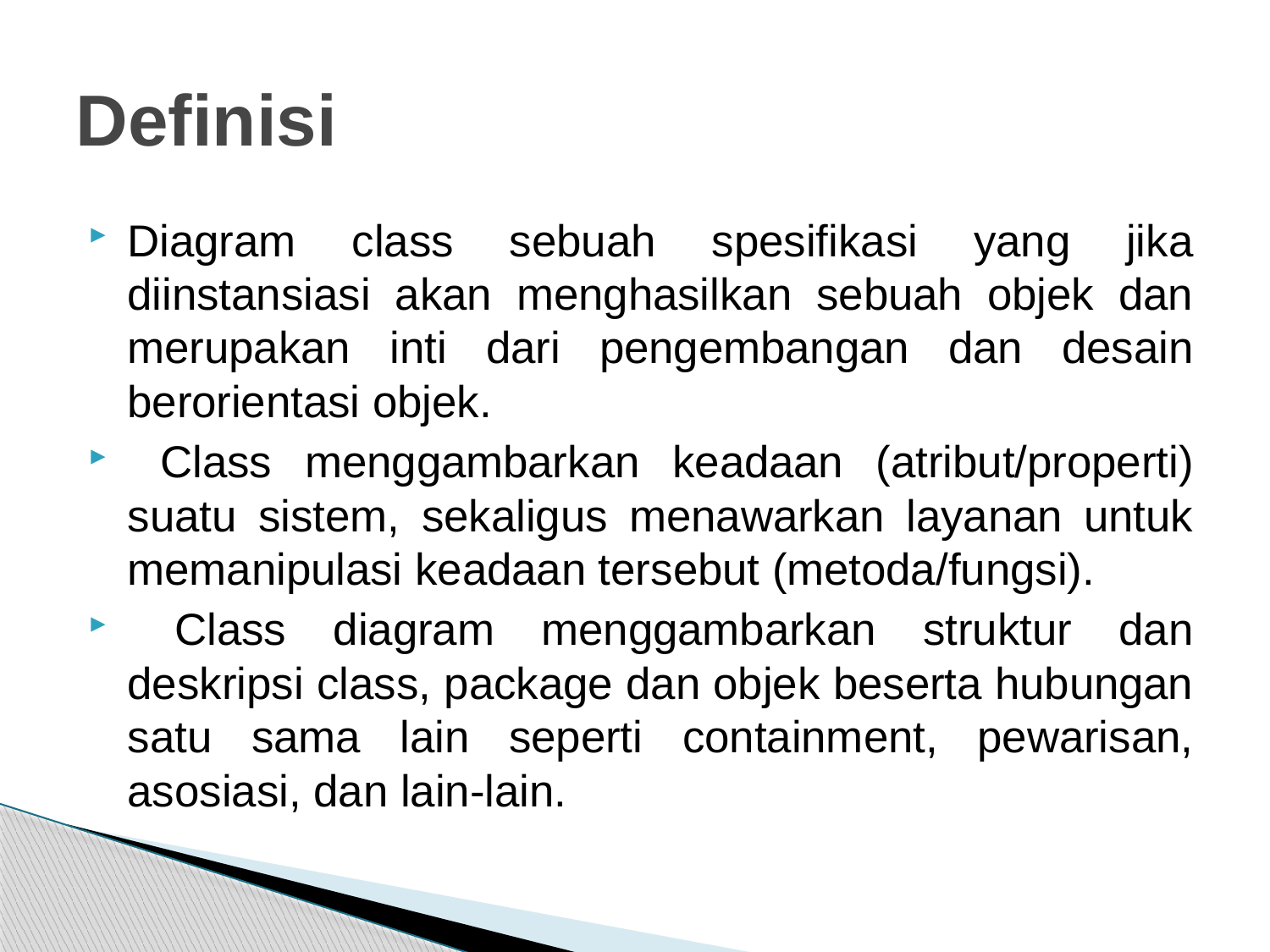

# Definisi
Diagram class sebuah spesifikasi yang jika diinstansiasi akan menghasilkan sebuah objek dan merupakan inti dari pengembangan dan desain berorientasi objek.
 Class menggambarkan keadaan (atribut/properti) suatu sistem, sekaligus menawarkan layanan untuk memanipulasi keadaan tersebut (metoda/fungsi).
 Class diagram menggambarkan struktur dan deskripsi class, package dan objek beserta hubungan satu sama lain seperti containment, pewarisan, asosiasi, dan lain-lain.